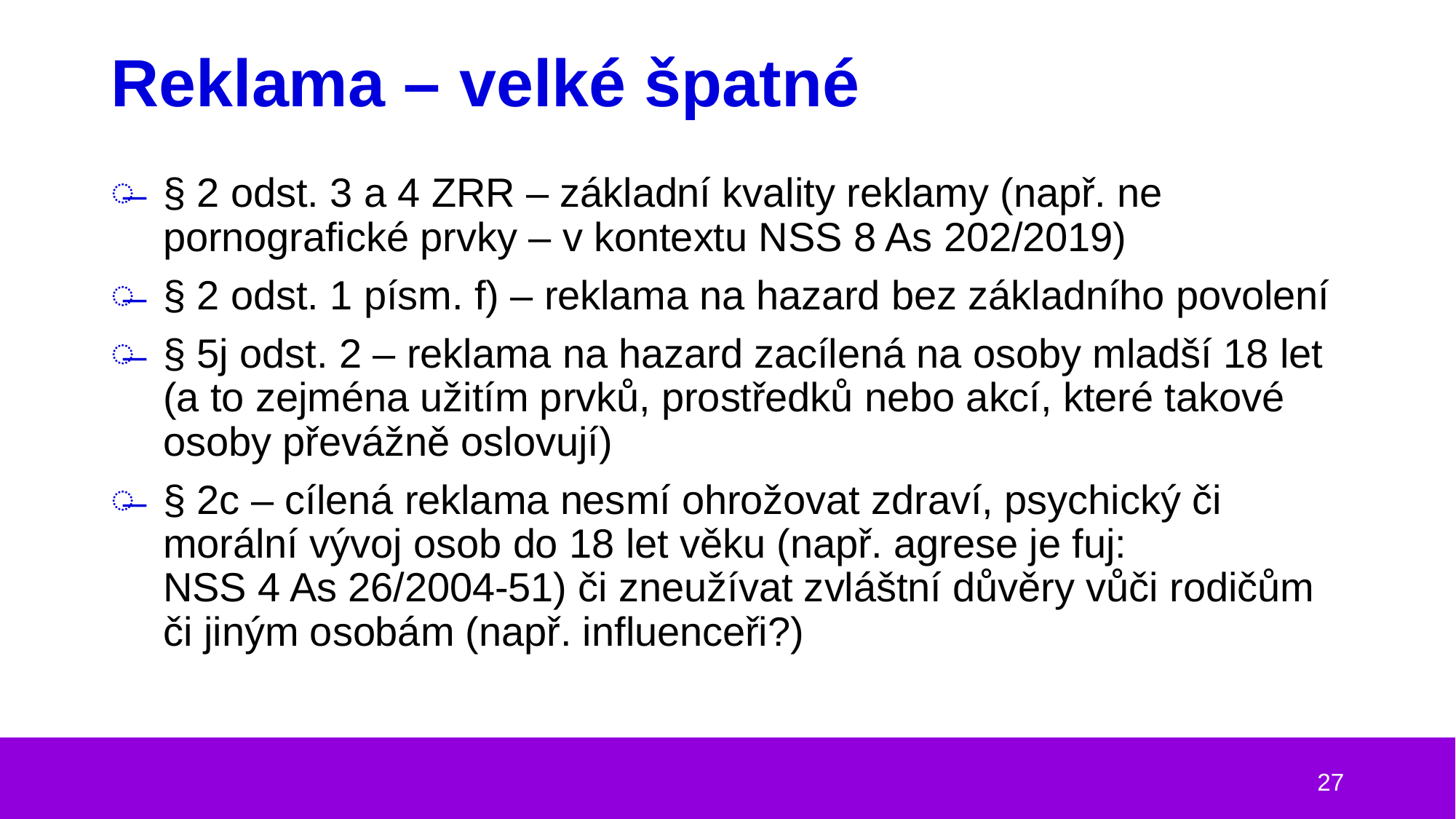

# Reklama – velké špatné
§ 2 odst. 3 a 4 ZRR – základní kvality reklamy (např. ne pornografické prvky – v kontextu NSS 8 As 202/2019)
§ 2 odst. 1 písm. f) – reklama na hazard bez základního povolení
§ 5j odst. 2 – reklama na hazard zacílená na osoby mladší 18 let (a to zejména užitím prvků, prostředků nebo akcí, které takové osoby převážně oslovují)
§ 2c – cílená reklama nesmí ohrožovat zdraví, psychický či morální vývoj osob do 18 let věku (např. agrese je fuj:
NSS 4 As 26/2004-51) či zneužívat zvláštní důvěry vůči rodičům či jiným osobám (např. influenceři?)
27